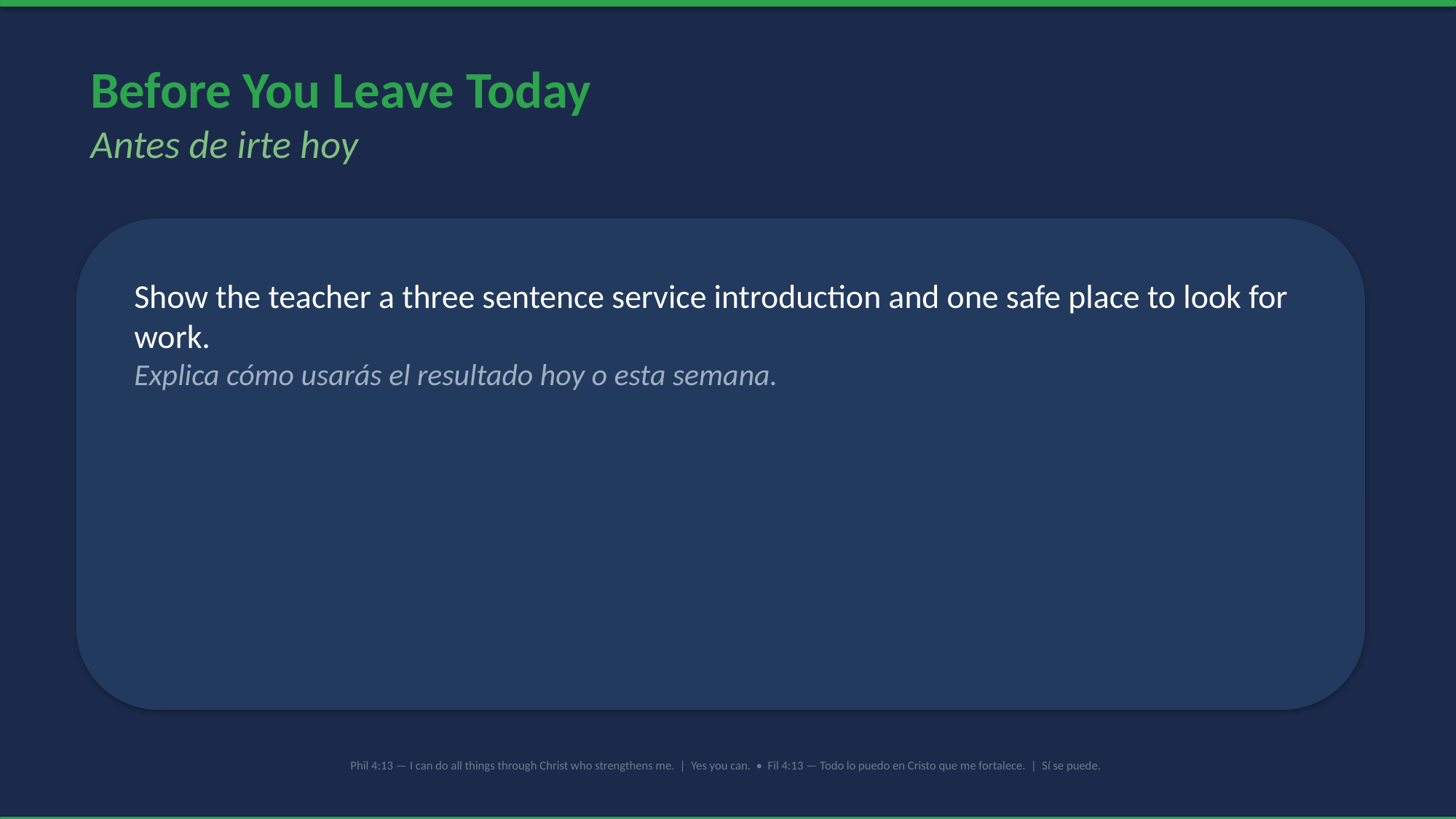

Before You Leave Today
Antes de irte hoy

Show the teacher a three sentence service introduction and one safe place to look for work.
Explica cómo usarás el resultado hoy o esta semana.
Phil 4:13 — I can do all things through Christ who strengthens me.  |  Yes you can.  •  Fil 4:13 — Todo lo puedo en Cristo que me fortalece.  |  Sí se puede.